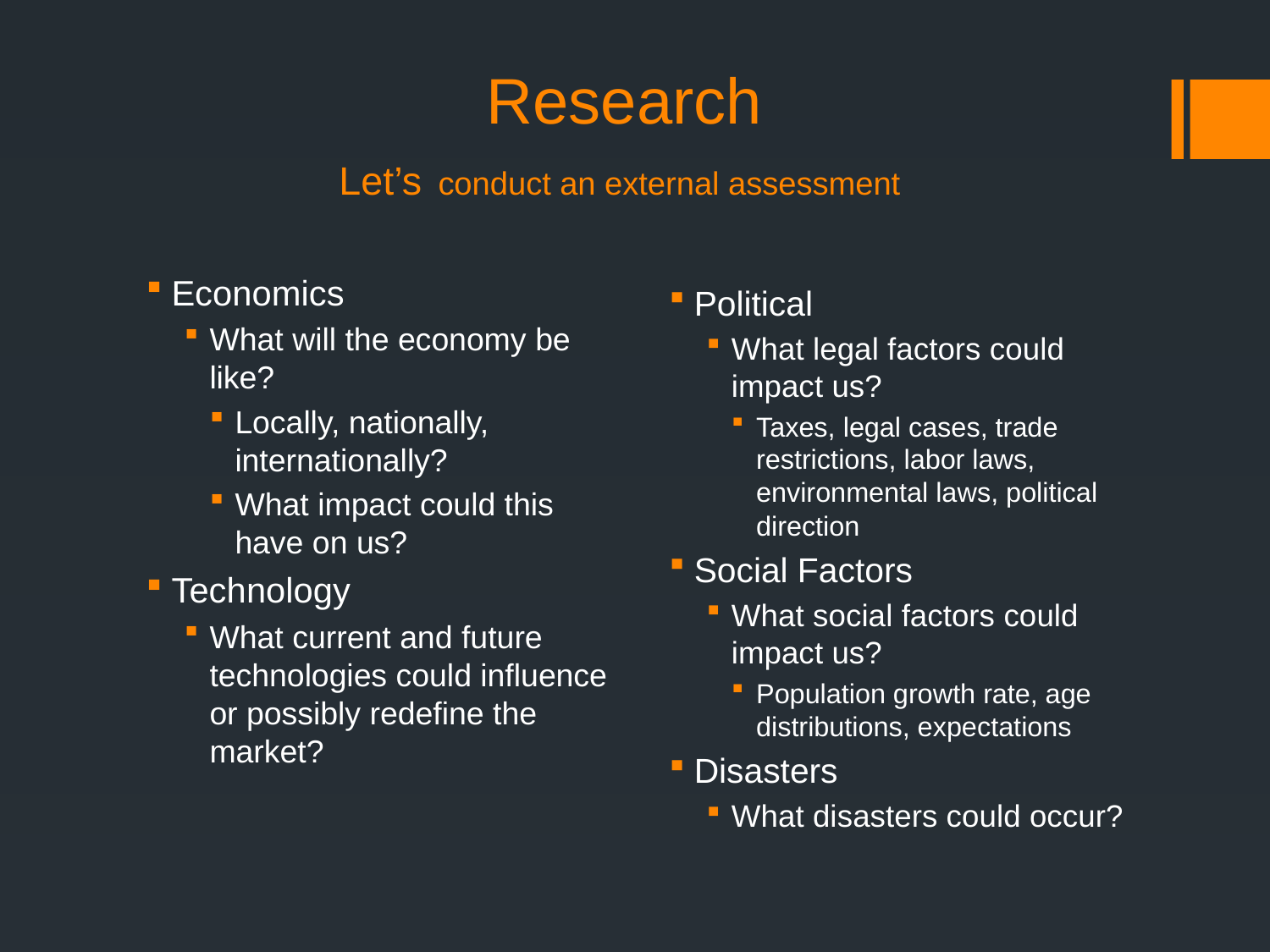

# Research Let’s conduct an external assessment
Economics
What will the economy be like?
Locally, nationally, internationally?
What impact could this have on us?
Technology
What current and future technologies could influence or possibly redefine the market?

Political
What legal factors could impact us?
Taxes, legal cases, trade restrictions, labor laws, environmental laws, political direction
Social Factors
What social factors could impact us?
Population growth rate, age distributions, expectations
Disasters
What disasters could occur?